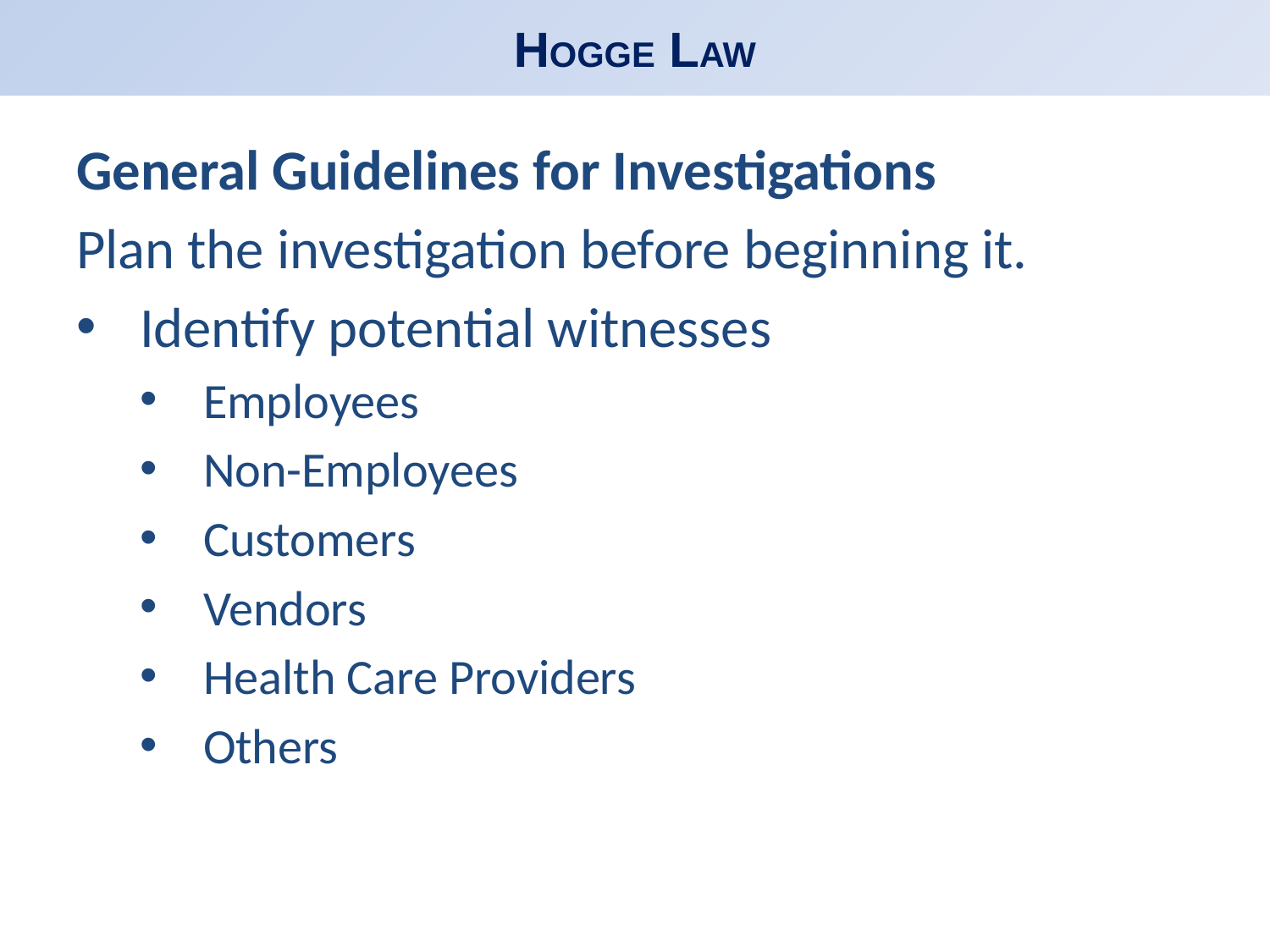

# HOGGE LAW
General Guidelines for Investigations
Plan the investigation before beginning it.
Identify potential witnesses
Employees
Non-Employees
Customers
Vendors
Health Care Providers
Others